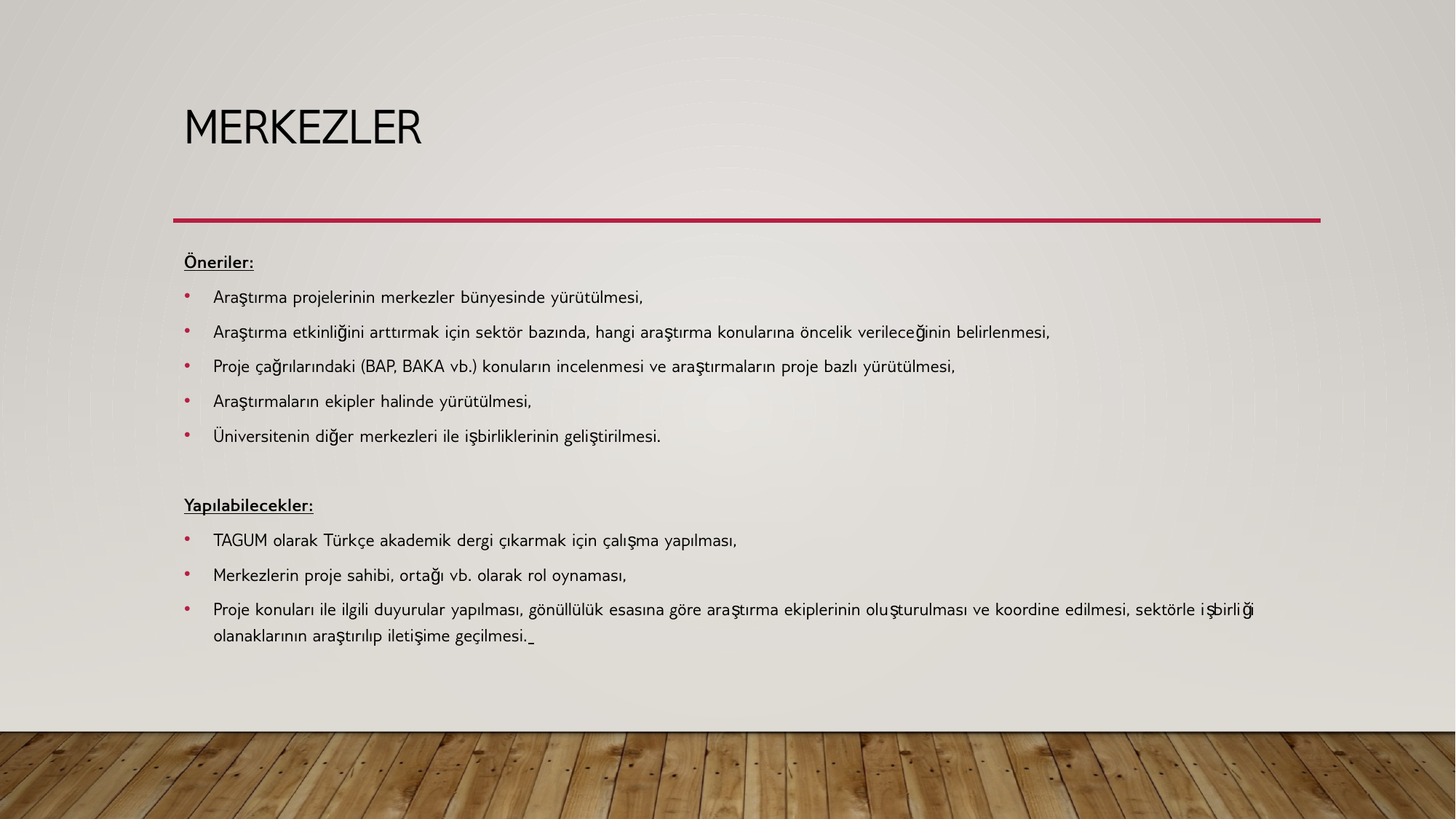

# merkezler
Öneriler:
Araştırma projelerinin merkezler bünyesinde yürütülmesi,
Araştırma etkinliğini arttırmak için sektör bazında, hangi araştırma konularına öncelik verileceğinin belirlenmesi,
Proje çağrılarındaki (BAP, BAKA vb.) konuların incelenmesi ve araştırmaların proje bazlı yürütülmesi,
Araştırmaların ekipler halinde yürütülmesi,
Üniversitenin diğer merkezleri ile işbirliklerinin geliştirilmesi.

Yapılabilecekler:
TAGUM olarak Türkçe akademik dergi çıkarmak için çalışma yapılması,
Merkezlerin proje sahibi, ortağı vb. olarak rol oynaması,
Proje konuları ile ilgili duyurular yapılması, gönüllülük esasına göre araştırma ekiplerinin oluşturulması ve koordine edilmesi, sektörle işbirliği olanaklarının araştırılıp iletişime geçilmesi.